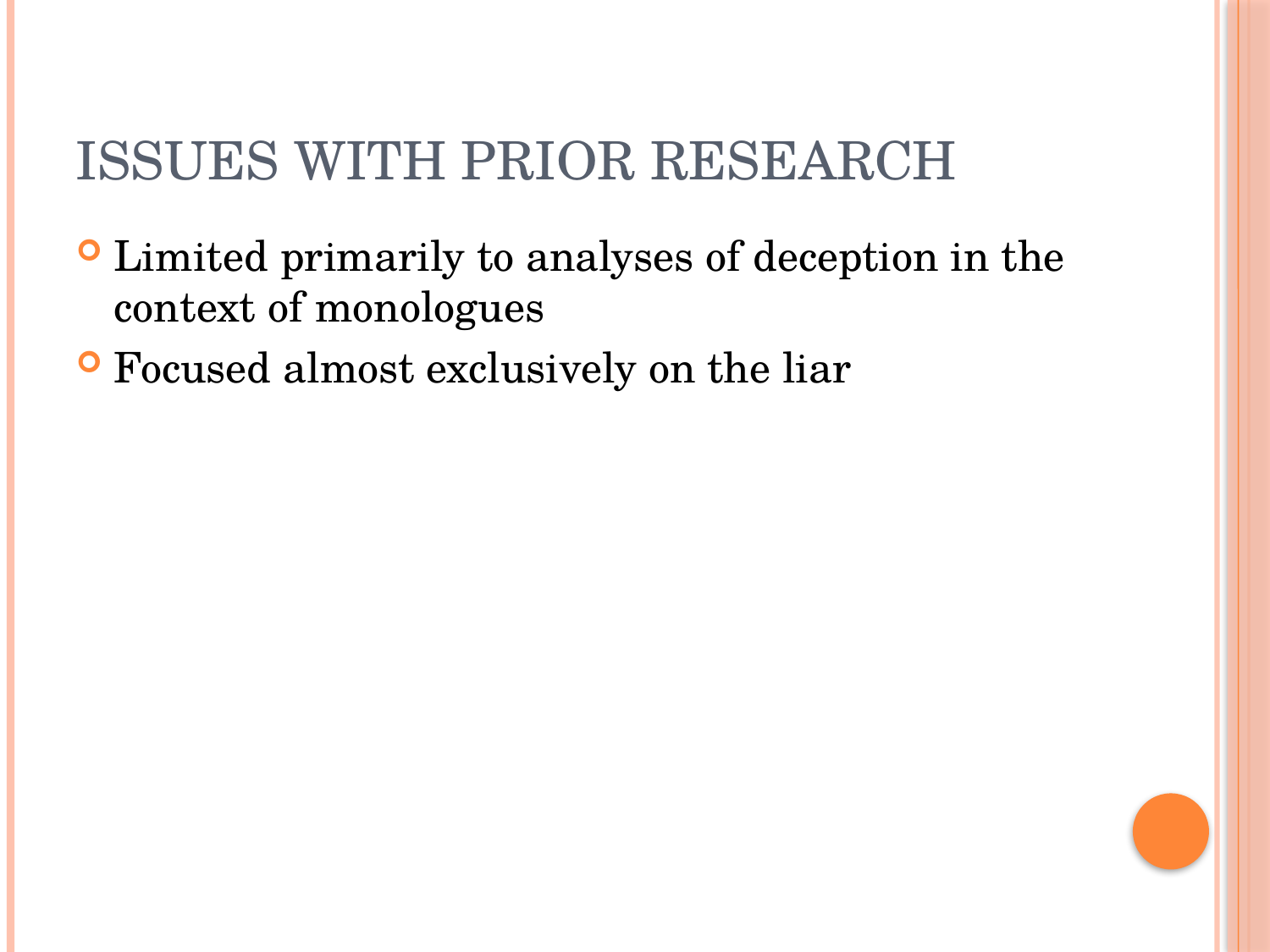

# Issues with Prior Research
Limited primarily to analyses of deception in the context of monologues
Focused almost exclusively on the liar